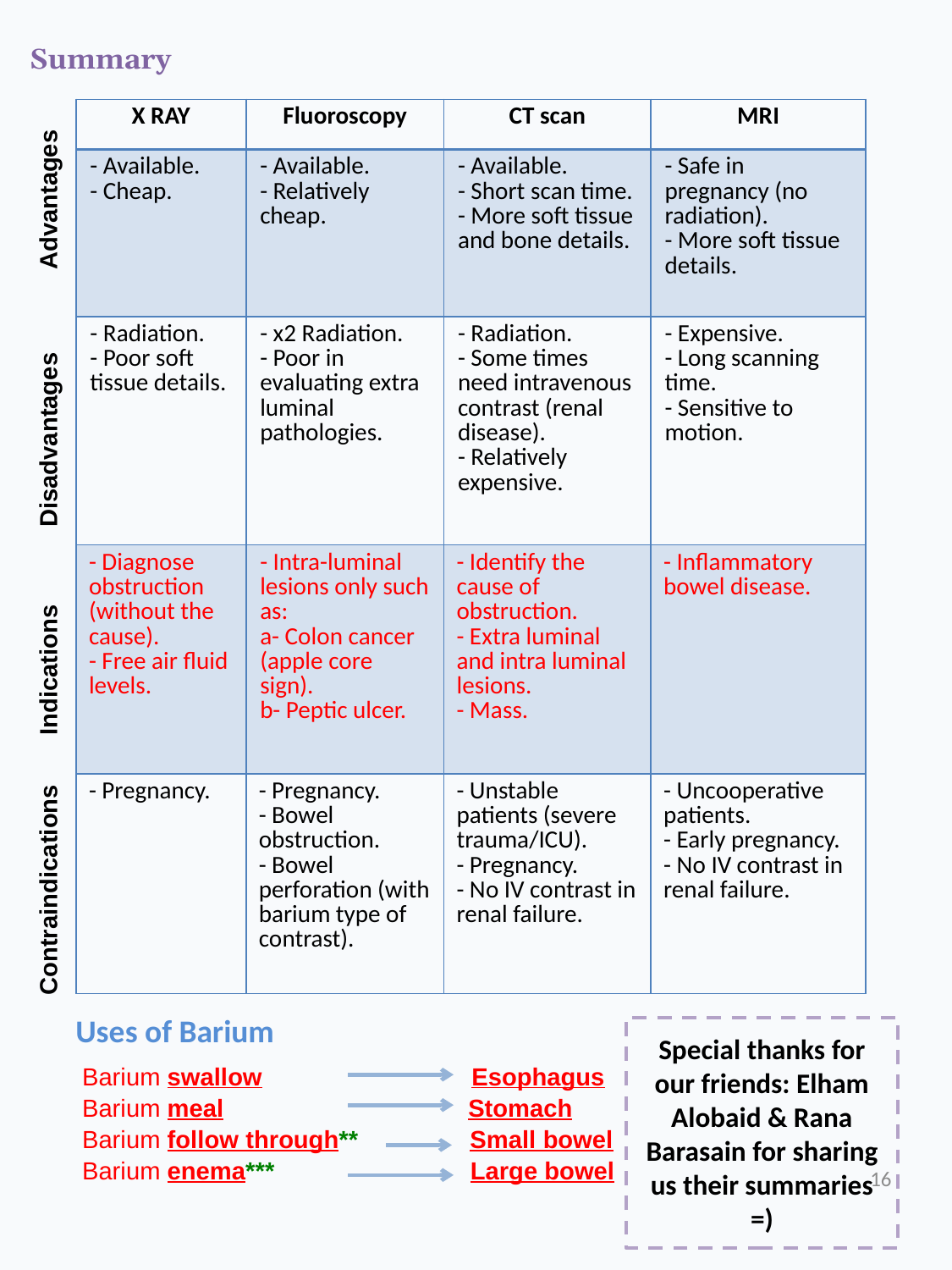

Summary
| X RAY | Fluoroscopy | CT scan | MRI |
| --- | --- | --- | --- |
| - Available. - Cheap. | - Available. - Relatively cheap. | - Available. - Short scan time. - More soft tissue and bone details. | - Safe in pregnancy (no radiation). - More soft tissue details. |
| - Radiation. - Poor soft tissue details. | - x2 Radiation. - Poor in evaluating extra luminal pathologies. | - Radiation. - Some times need intravenous contrast (renal disease). - Relatively expensive. | - Expensive. - Long scanning time. - Sensitive to motion. |
| - Diagnose obstruction (without the cause). - Free air fluid levels. | - Intra-luminal lesions only such as: a- Colon cancer (apple core sign). b- Peptic ulcer. | - Identify the cause of obstruction. - Extra luminal and intra luminal lesions. - Mass. | - Inflammatory bowel disease. |
| - Pregnancy. | - Pregnancy. - Bowel obstruction. - Bowel perforation (with barium type of contrast). | - Unstable patients (severe trauma/ICU). - Pregnancy. - No IV contrast in renal failure. | - Uncooperative patients. - Early pregnancy. - No IV contrast in renal failure. |
Advantages
Disadvantages
Indications
Contraindications
Uses of Barium
Special thanks for our friends: Elham Alobaid & Rana Barasain for sharing us their summaries =)
Barium swallow                              Esophagus
Barium meal                                   Stomach
Barium follow through**                Small bowel
Barium enema***                            Large bowel

16